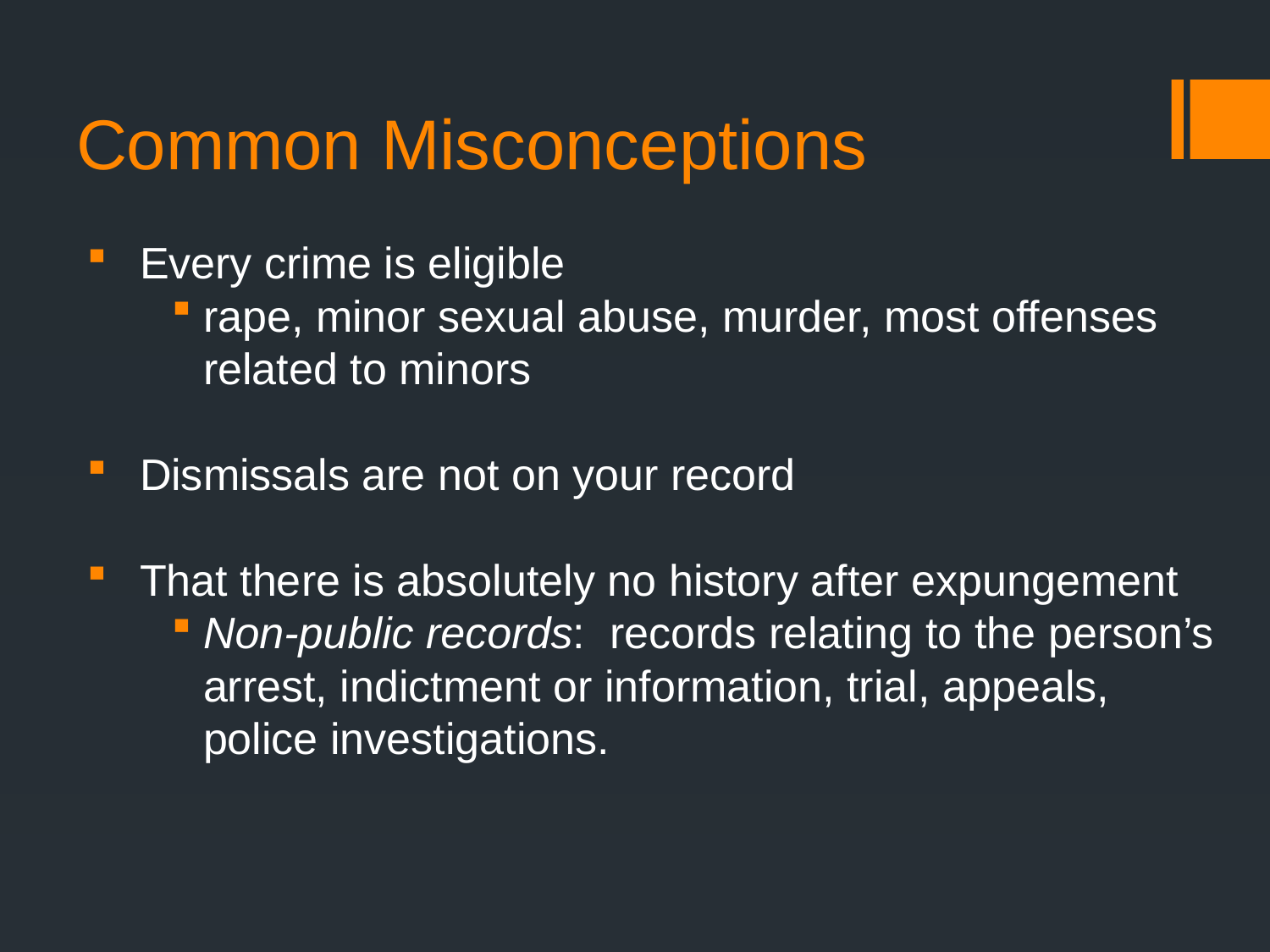

# Common Misconceptions
Every crime is eligible
rape, minor sexual abuse, murder, most offenses related to minors

Dismissals are not on your record

That there is absolutely no history after expungement
Non-public records:  records relating to the person’s arrest, indictment or information, trial, appeals, police investigations.